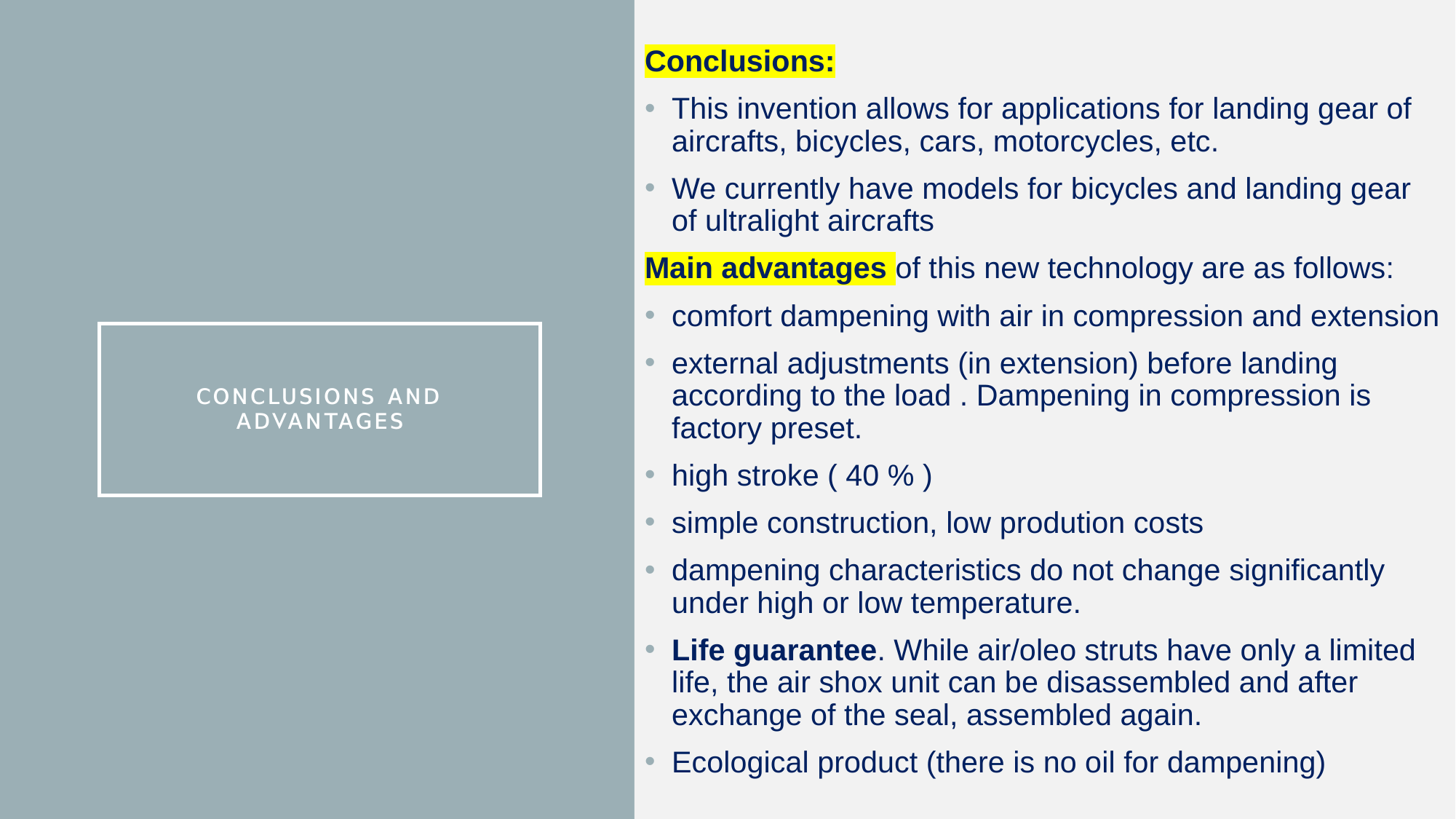

Conclusions:
This invention allows for applications for landing gear of aircrafts, bicycles, cars, motorcycles, etc.
We currently have models for bicycles and landing gear of ultralight aircrafts
Main advantages of this new technology are as follows:
comfort dampening with air in compression and extension
external adjustments (in extension) before landing according to the load . Dampening in compression is factory preset.
high stroke ( 40 % )
simple construction, low prodution costs
dampening characteristics do not change significantly under high or low temperature.
Life guarantee. While air/oleo struts have only a limited life, the air shox unit can be disassembled and after exchange of the seal, assembled again.
Ecological product (there is no oil for dampening)

# CONCLUSIONS and advantages